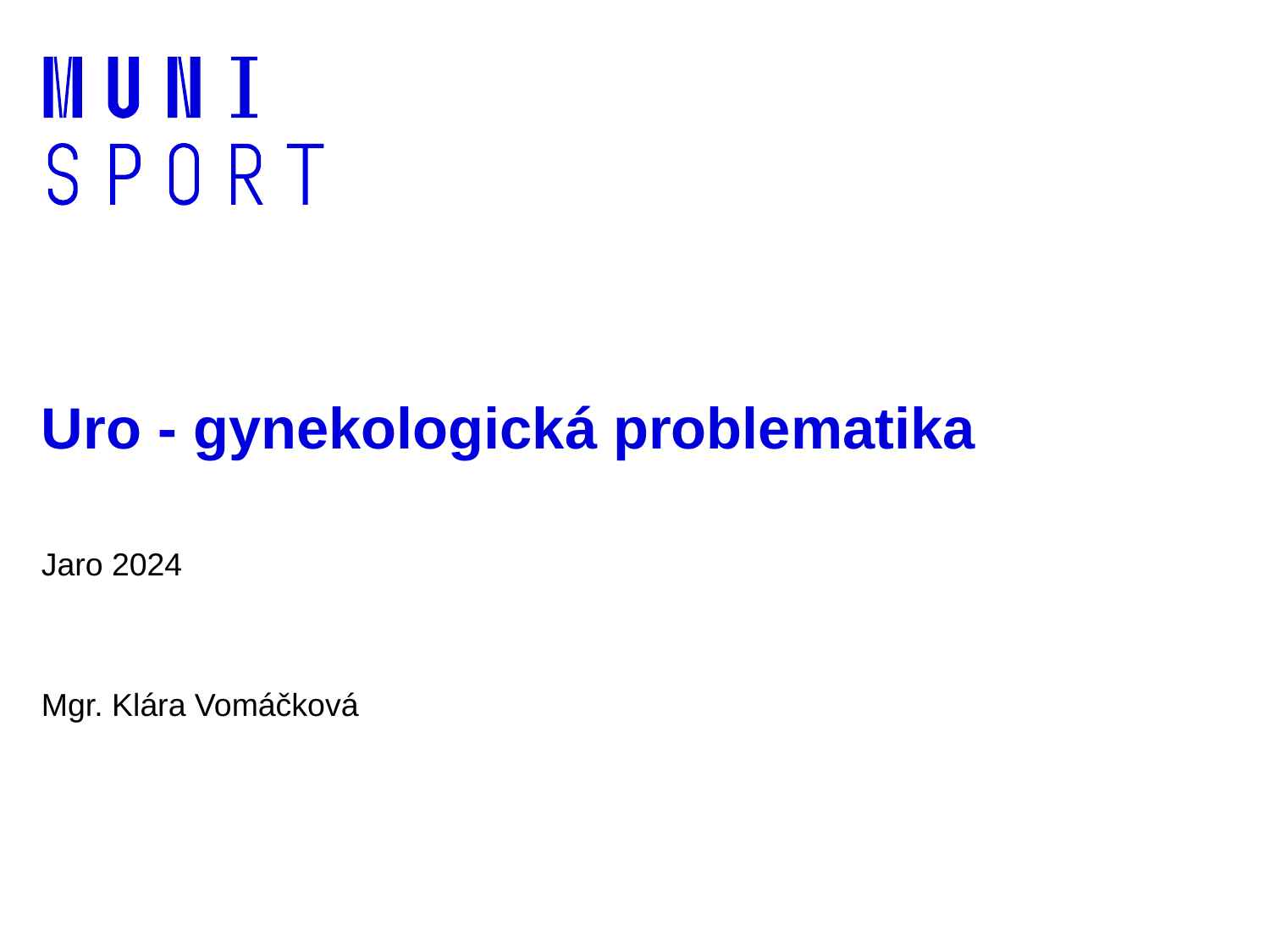

# Uro - gynekologická problematika
Jaro 2024

Mgr. Klára Vomáčková